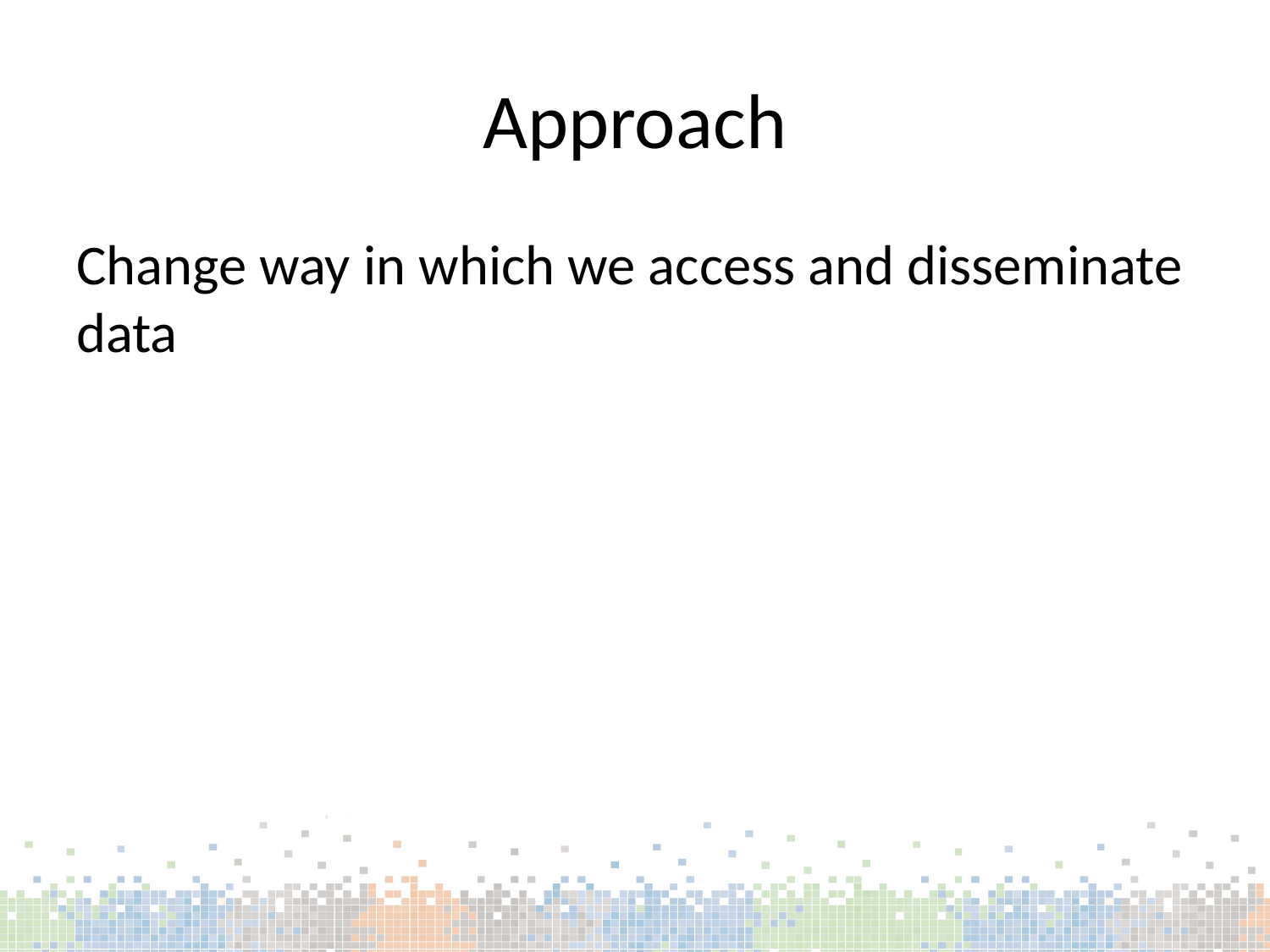

# Approach
Change way in which we access and disseminate data